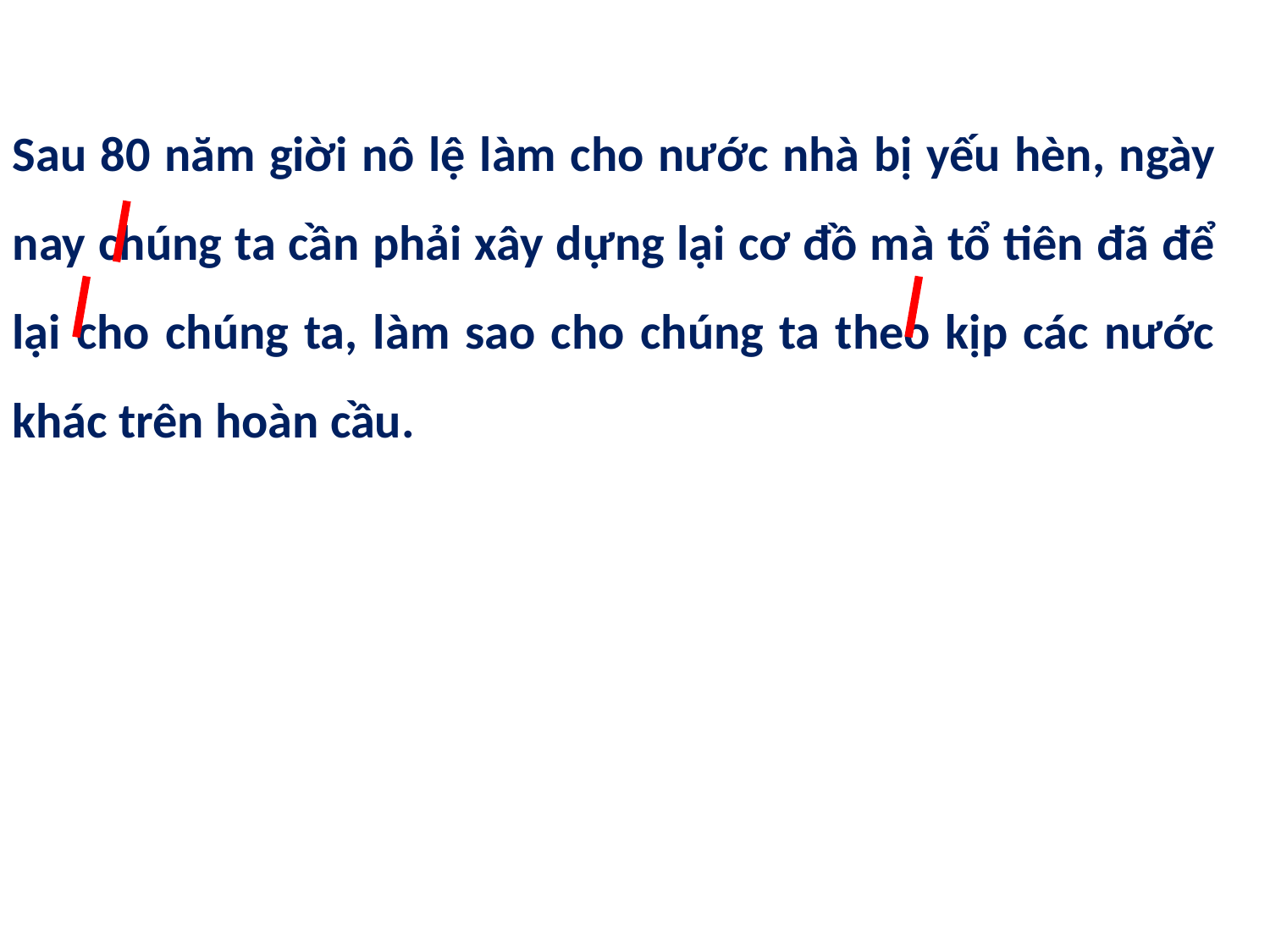

Sau 80 năm giời nô lệ làm cho nước nhà bị yếu hèn, ngày nay chúng ta cần phải xây dựng lại cơ đồ mà tổ tiên đã để lại cho chúng ta, làm sao cho chúng ta theo kịp các nước khác trên hoàn cầu.